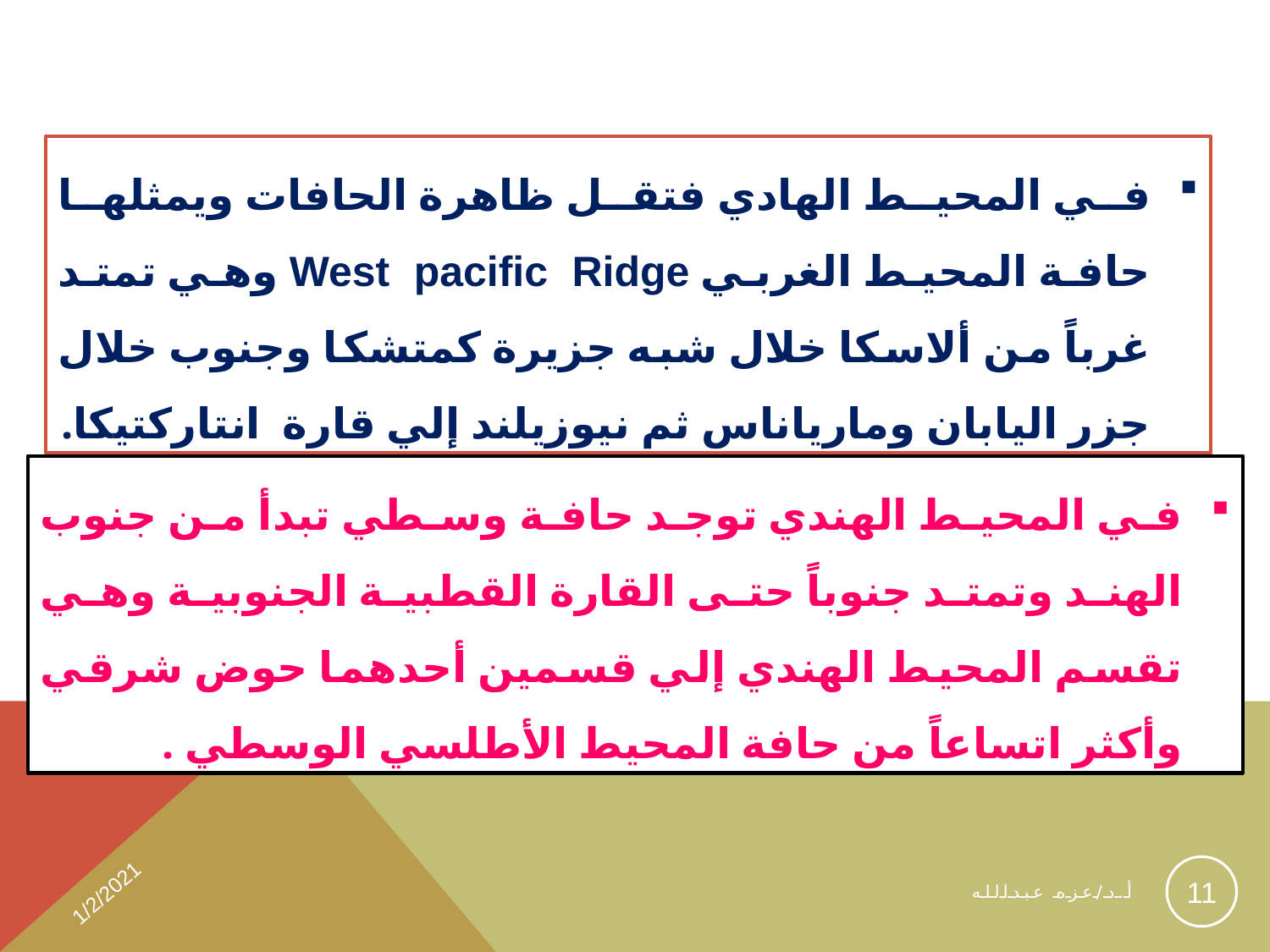

في المحيط الهادي فتقل ظاهرة الحافات ويمثلها حافة المحيط الغربي West pacific Ridge وهي تمتد غرباً من ألاسكا خلال شبه جزيرة كمتشكا وجنوب خلال جزر اليابان ومارياناس ثم نيوزيلند إلي قارة  انتاركتيكا.
في المحيط الهندي توجد حافة وسطي تبدأ من جنوب الهند وتمتد جنوباً حتى القارة القطبية الجنوبية وهي تقسم المحيط الهندي إلي قسمين أحدهما حوض شرقي وأكثر اتساعاً من حافة المحيط الأطلسي الوسطي .
1/2/2021
11
أ.د/عزه عبدالله